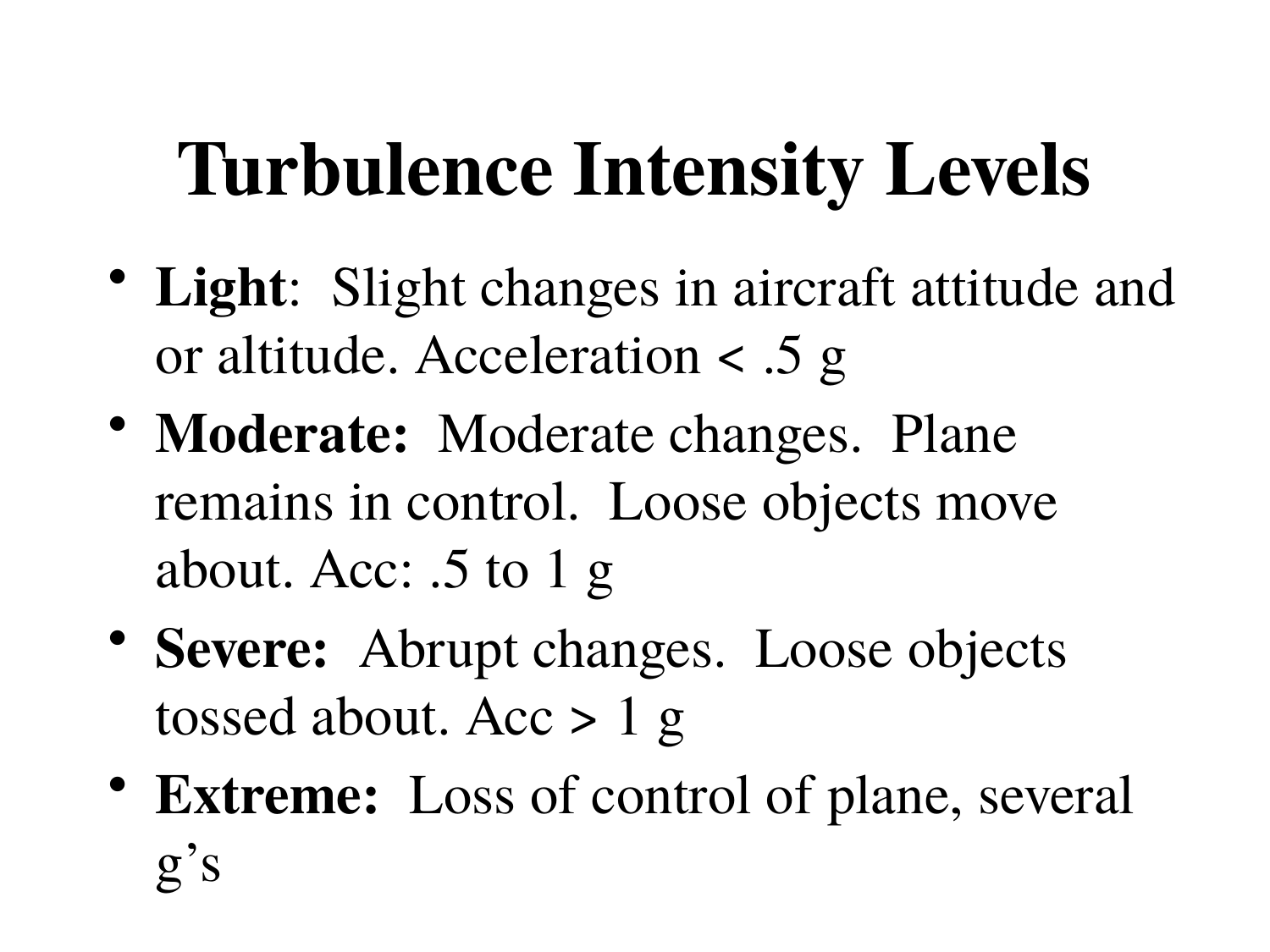

# Turbulence Intensity Levels
Light:  Slight changes in aircraft attitude and or altitude. Acceleration < .5 g
Moderate:  Moderate changes.  Plane remains in control.  Loose objects move about. Acc: .5 to 1 g
Severe:  Abrupt changes.  Loose objects tossed about. Acc > 1 g
Extreme:  Loss of control of plane, several g’s